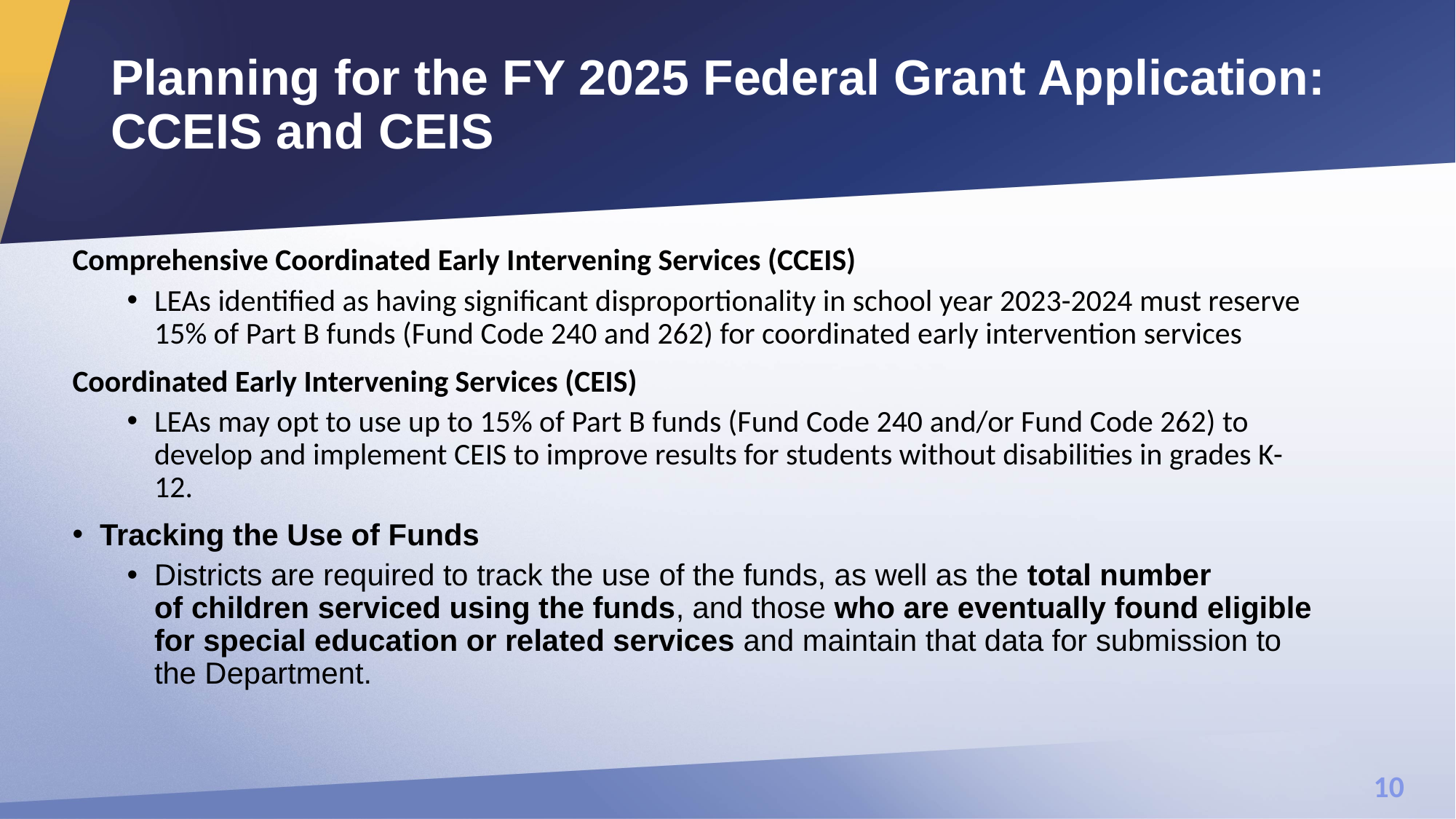

# Planning for the FY 2025 Federal Grant Application: CCEIS and CEIS
Comprehensive Coordinated Early Intervening Services (CCEIS)
LEAs identified as having significant disproportionality in school year 2023-2024 must reserve 15% of Part B funds (Fund Code 240 and 262) for coordinated early intervention services
Coordinated Early Intervening Services (CEIS)
LEAs may opt to use up to 15% of Part B funds (Fund Code 240 and/or Fund Code 262) to develop and implement CEIS to improve results for students without disabilities in grades K-12.
Tracking the Use of Funds​
Districts are required to track the use of the funds, as well as the total number of children serviced using the funds, and those who are eventually found eligible for special education or related services and maintain that data for submission to the Department.